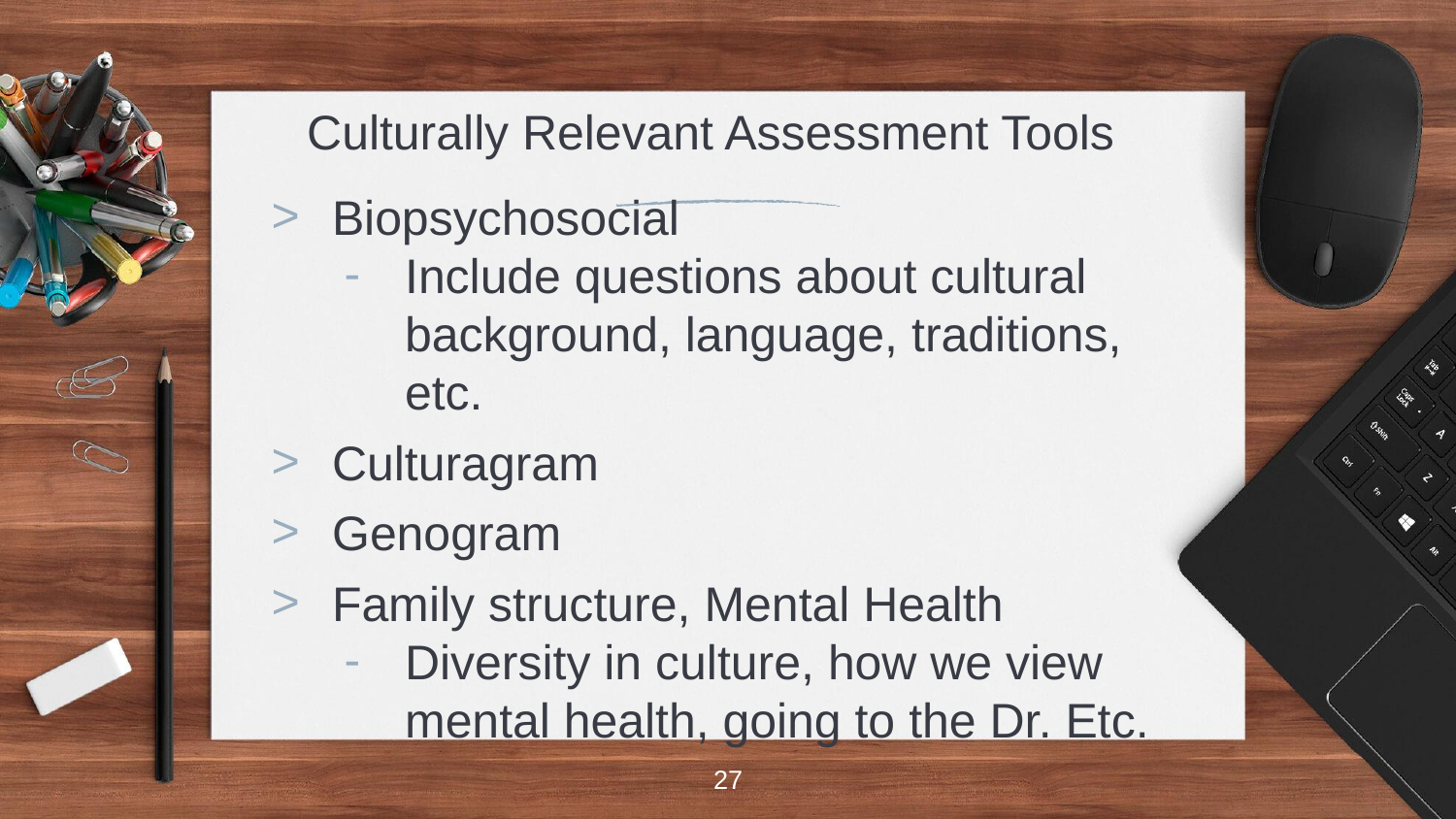

# Culturally Relevant Assessment Tools
Biopsychosocial
Include questions about cultural background, language, traditions, etc.
Culturagram
Genogram
Family structure, Mental Health
Diversity in culture, how we view mental health, going to the Dr. Etc.

27